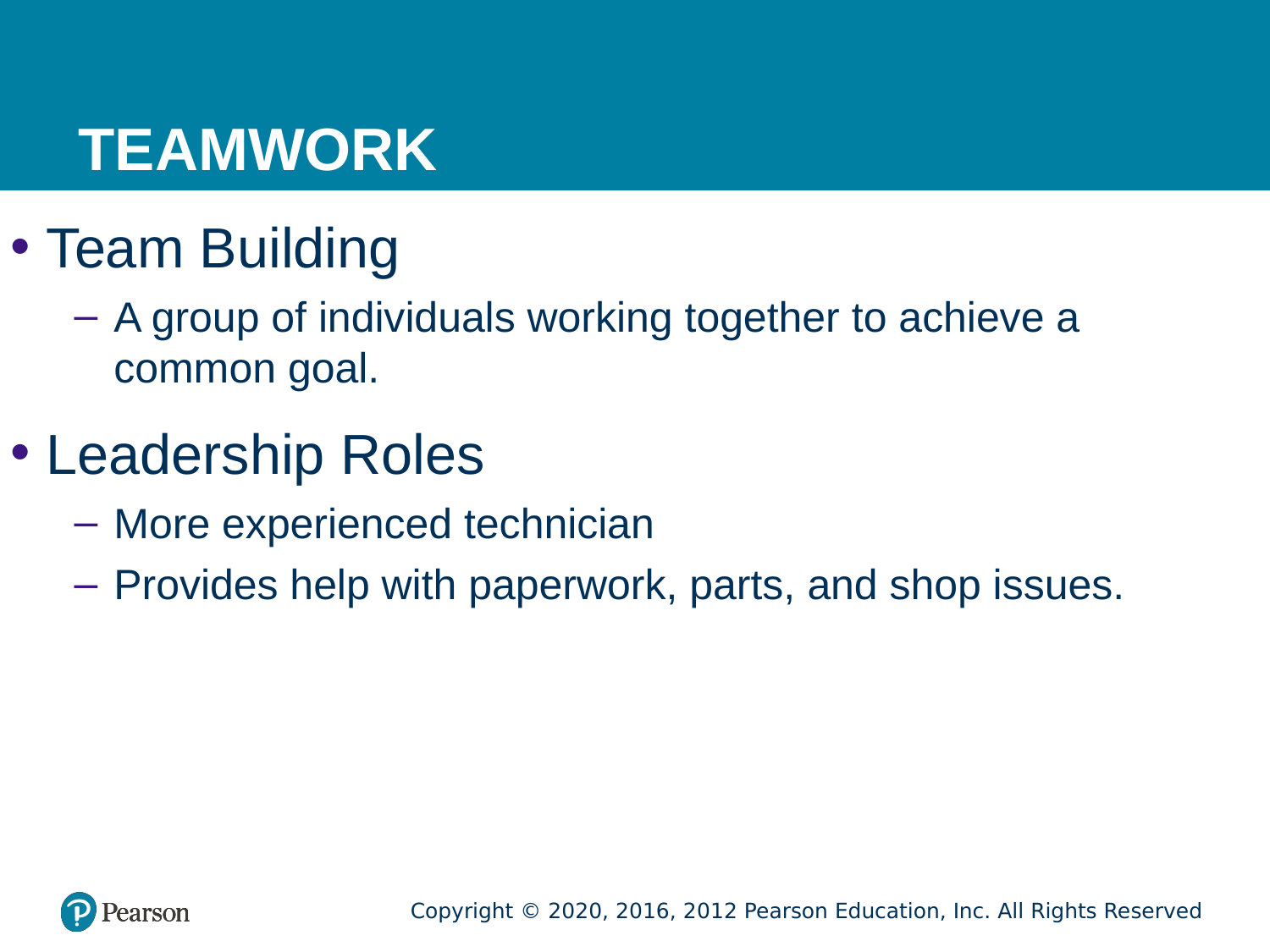

# TEAMWORK
Team Building
A group of individuals working together to achieve a common goal.
Leadership Roles
More experienced technician
Provides help with paperwork, parts, and shop issues.